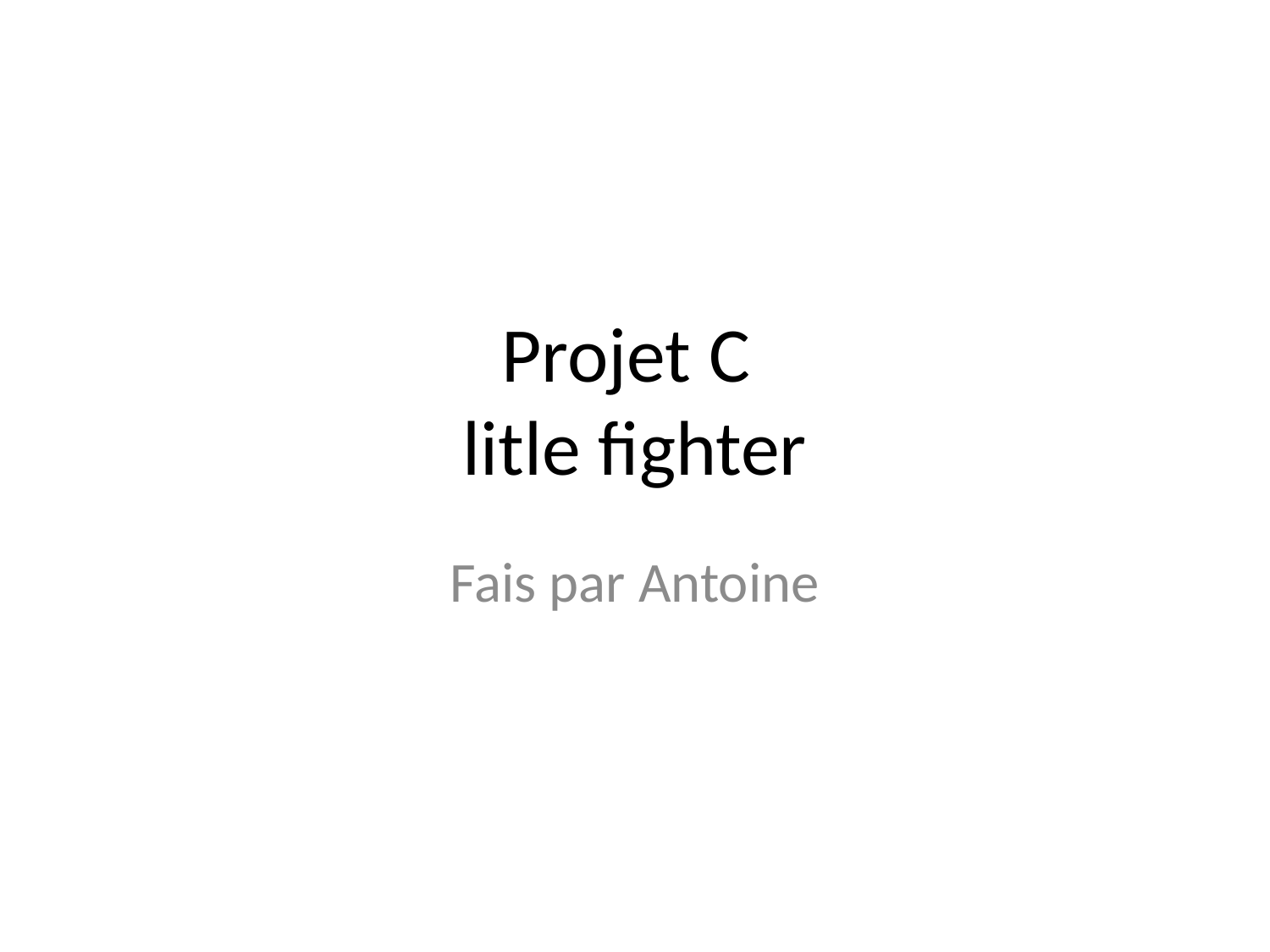

# Projet C litle fighter
Fais par Antoine